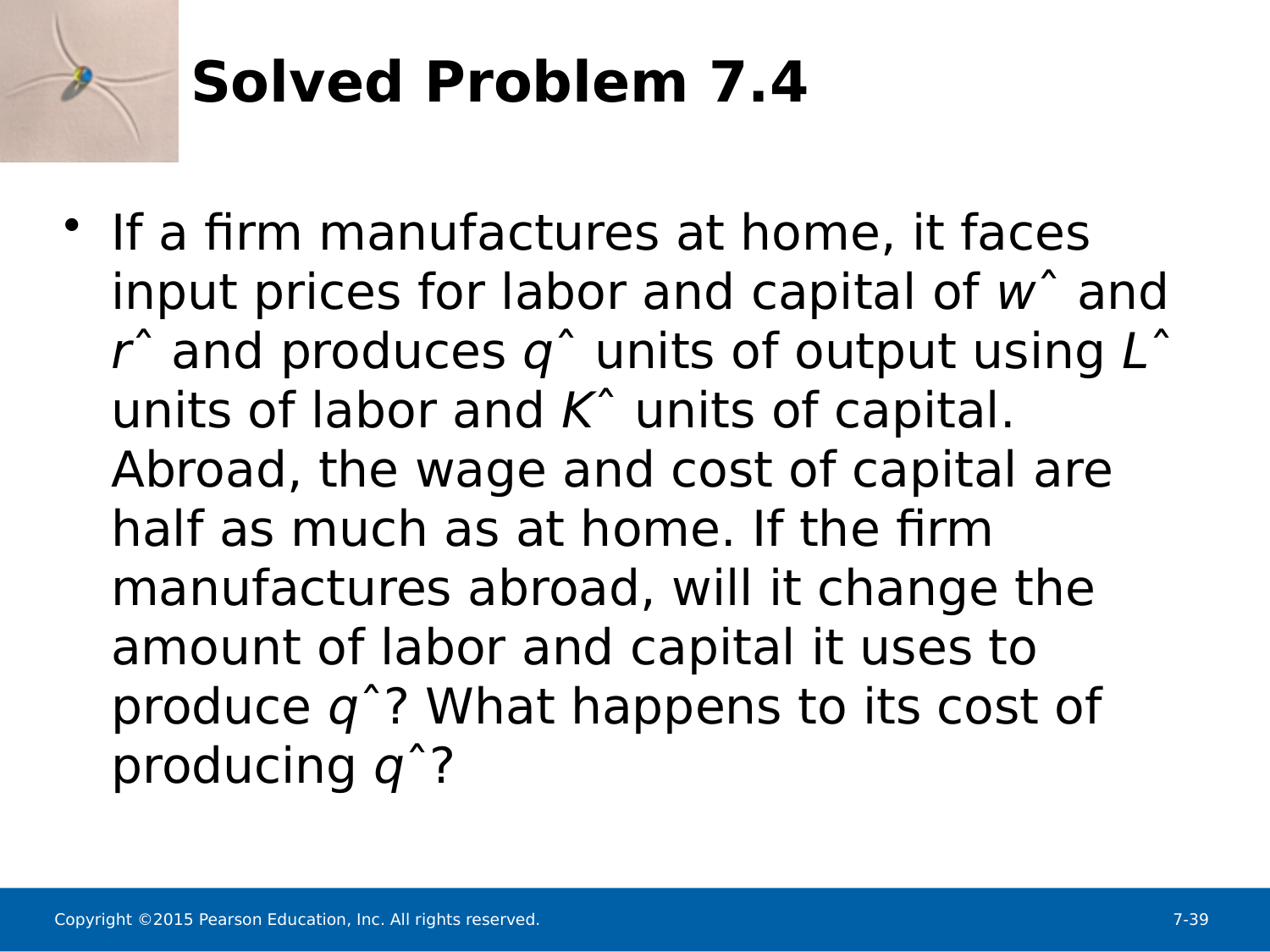

Solved Problem 7.4
If a firm manufactures at home, it faces input prices for labor and capital of wˆ and rˆ and produces qˆ units of output using Lˆ units of labor and Kˆ units of capital. Abroad, the wage and cost of capital are half as much as at home. If the firm manufactures abroad, will it change the amount of labor and capital it uses to produce qˆ? What happens to its cost of producing qˆ?